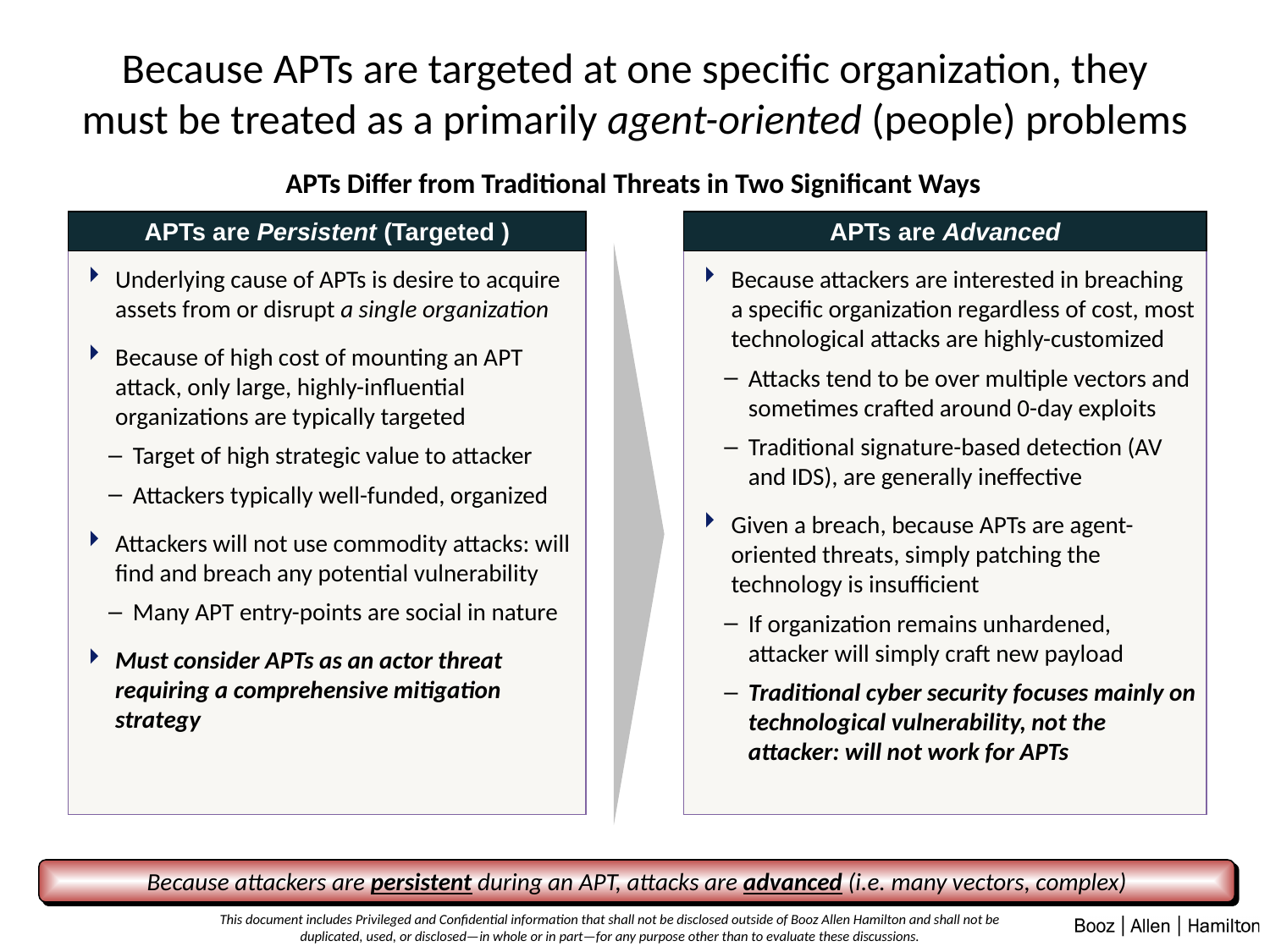

# Because APTs are targeted at one specific organization, they must be treated as a primarily agent-oriented (people) problems
APTs Differ from Traditional Threats in Two Significant Ways
APTs are Persistent (Targeted )
APTs are Advanced
Underlying cause of APTs is desire to acquire assets from or disrupt a single organization
Because of high cost of mounting an APT attack, only large, highly-influential organizations are typically targeted
Target of high strategic value to attacker
Attackers typically well-funded, organized
Attackers will not use commodity attacks: will find and breach any potential vulnerability
Many APT entry-points are social in nature
Must consider APTs as an actor threat requiring a comprehensive mitigation strategy
Because attackers are interested in breaching a specific organization regardless of cost, most technological attacks are highly-customized
Attacks tend to be over multiple vectors and sometimes crafted around 0-day exploits
Traditional signature-based detection (AV and IDS), are generally ineffective
Given a breach, because APTs are agent-oriented threats, simply patching the technology is insufficient
If organization remains unhardened, attacker will simply craft new payload
Traditional cyber security focuses mainly on technological vulnerability, not the attacker: will not work for APTs

Because attackers are persistent during an APT, attacks are advanced (i.e. many vectors, complex)